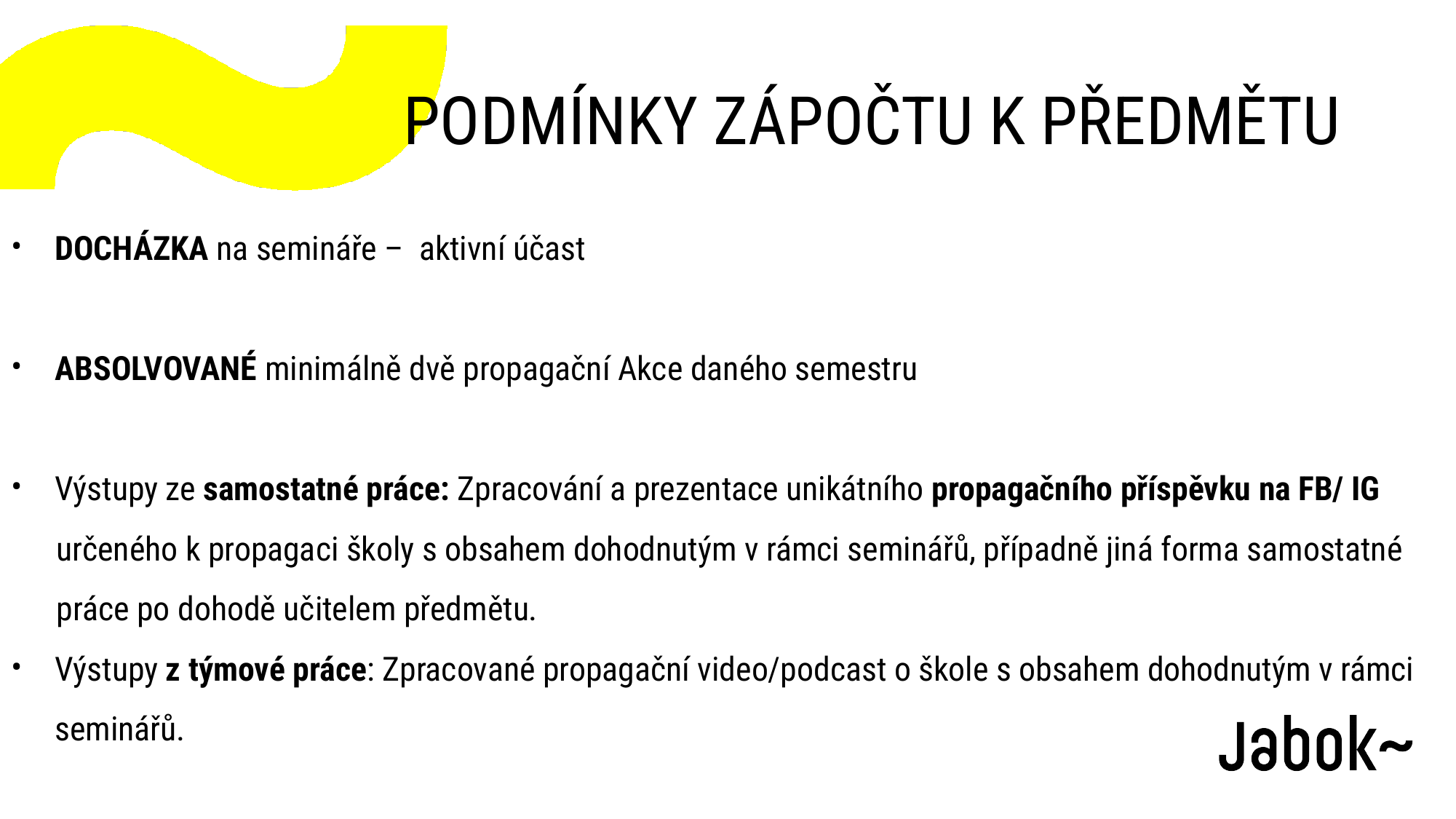

PODMÍNKY ZÁPOČTU K PŘEDMĚTU
DOCHÁZKA na semináře –  aktivní účast

ABSOLVOVANÉ minimálně dvě propagační Akce daného semestru

Výstupy ze samostatné práce: Zpracování a prezentace unikátního propagačního příspěvku na FB/ IG
      určeného k propagaci školy s obsahem dohodnutým v rámci seminářů, případně jiná forma samostatné
      práce po dohodě učitelem předmětu.
Výstupy z týmové práce: Zpracované propagační video/podcast o škole s obsahem dohodnutým v rámci seminářů.